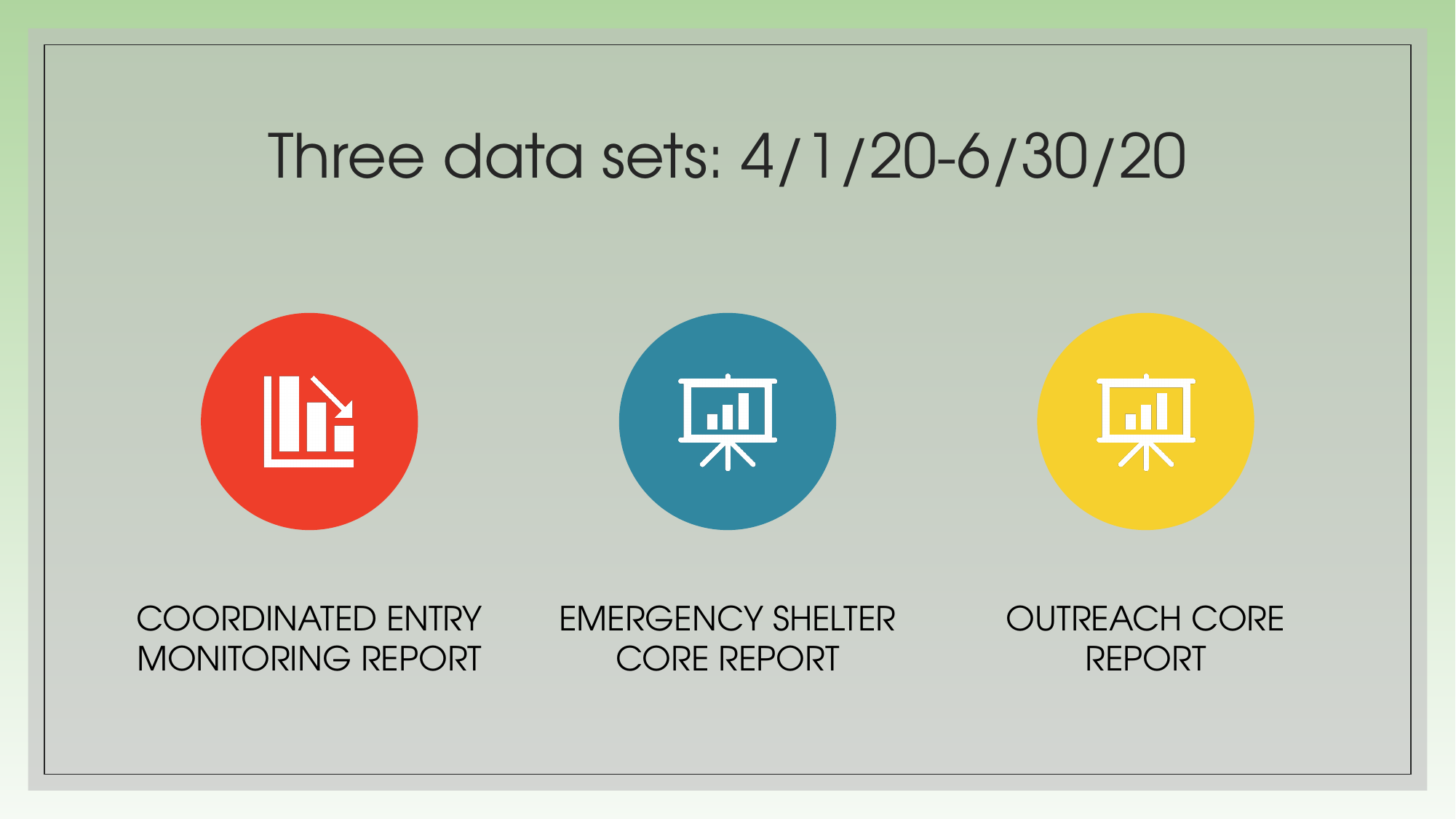

# Three data sets: 4/1/20-6/30/20

COORDINATED ENTRY MONITORING REPORT

EMERGENCY SHELTER CORE REPORT

OUTREACH CORE REPORT